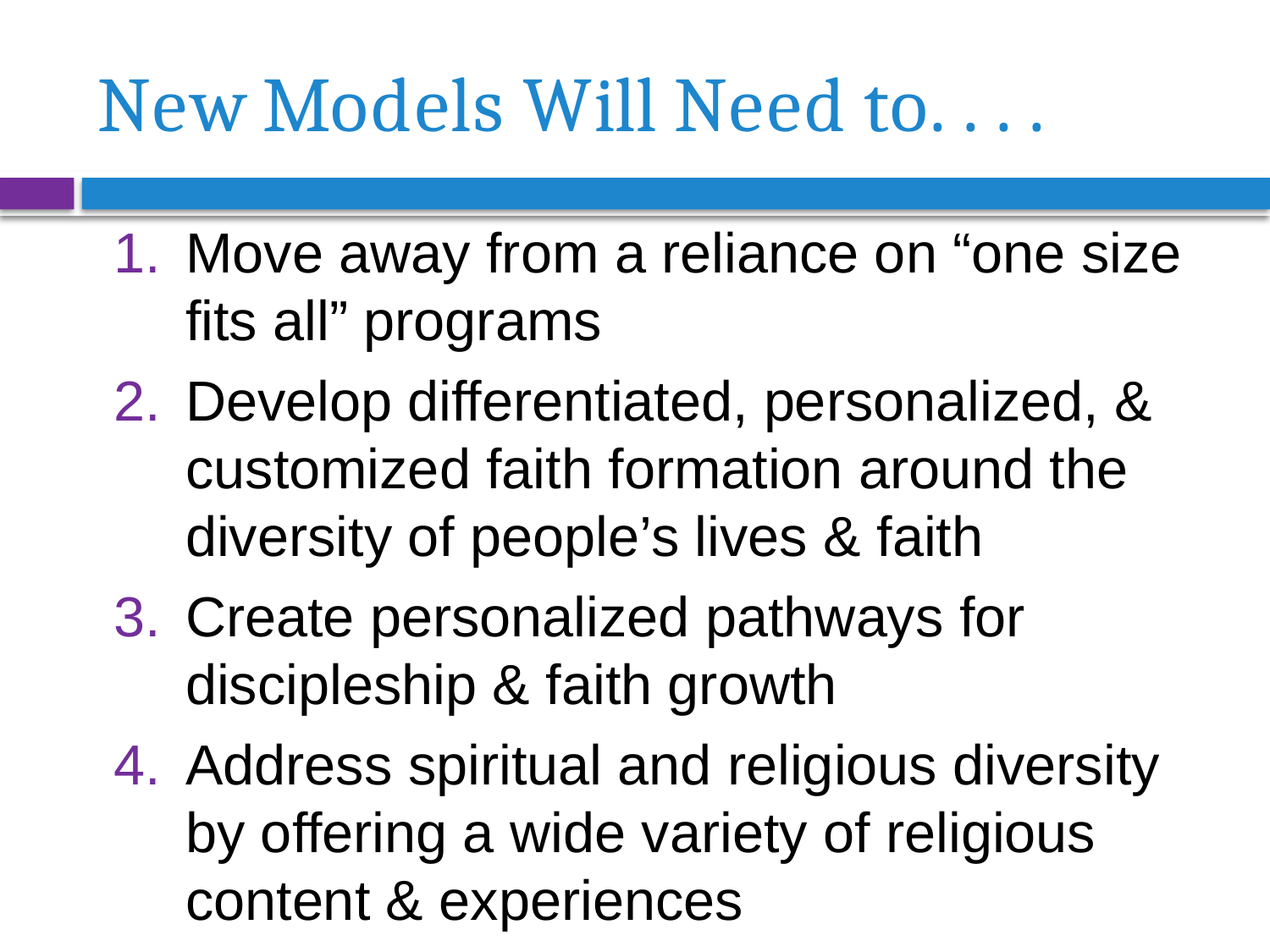

# New Models Will Need to. . . .
Move away from a reliance on “one size fits all” programs
Develop differentiated, personalized, & customized faith formation around the diversity of people’s lives & faith
Create personalized pathways for discipleship & faith growth
Address spiritual and religious diversity by offering a wide variety of religious content & experiences